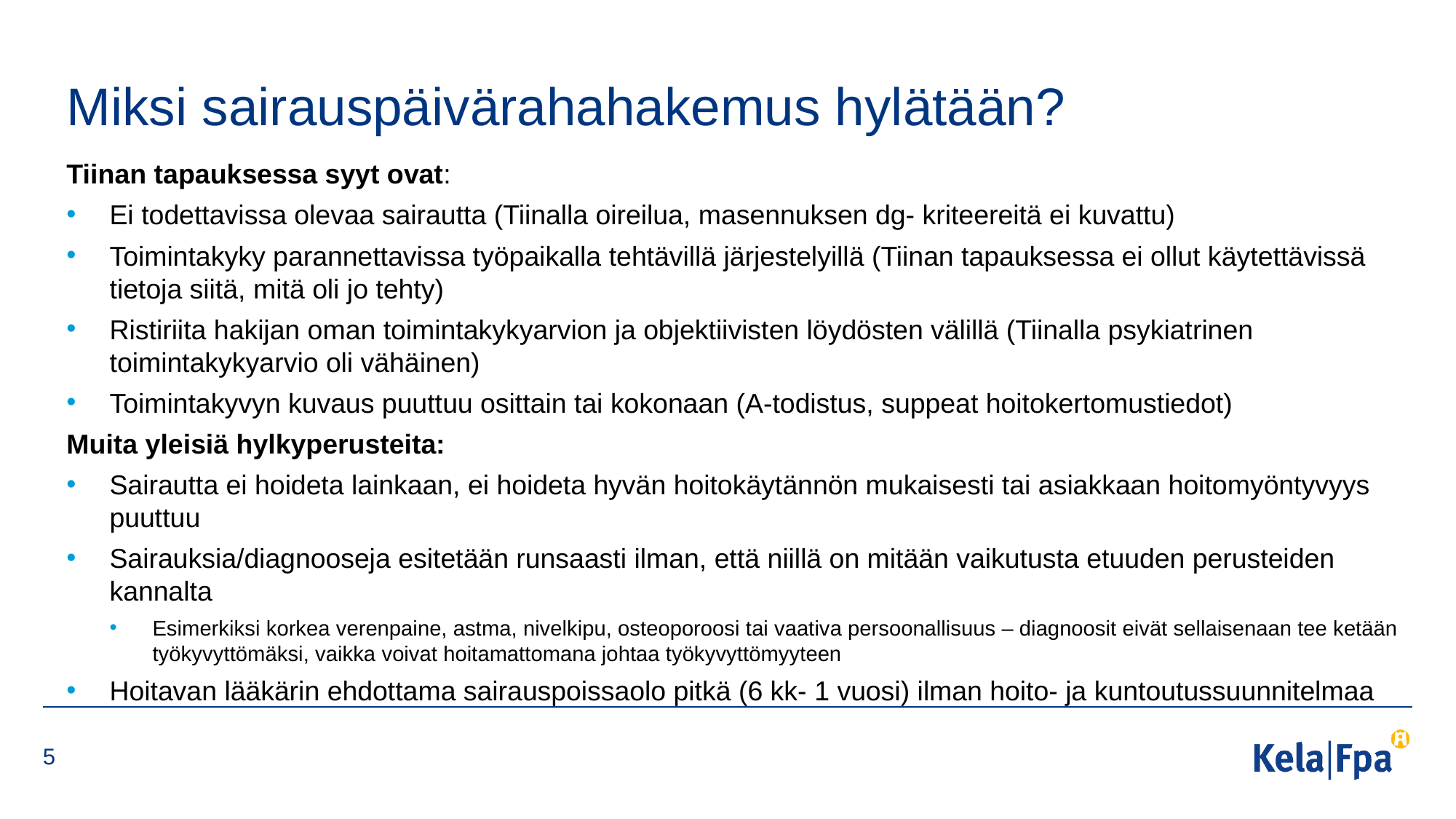

# Miksi sairauspäivärahahakemus hylätään?
Tiinan tapauksessa syyt ovat:
Ei todettavissa olevaa sairautta (Tiinalla oireilua, masennuksen dg- kriteereitä ei kuvattu)
Toimintakyky parannettavissa työpaikalla tehtävillä järjestelyillä (Tiinan tapauksessa ei ollut käytettävissä tietoja siitä, mitä oli jo tehty)
Ristiriita hakijan oman toimintakykyarvion ja objektiivisten löydösten välillä (Tiinalla psykiatrinen toimintakykyarvio oli vähäinen)
Toimintakyvyn kuvaus puuttuu osittain tai kokonaan (A-todistus, suppeat hoitokertomustiedot)
Muita yleisiä hylkyperusteita:
Sairautta ei hoideta lainkaan, ei hoideta hyvän hoitokäytännön mukaisesti tai asiakkaan hoitomyöntyvyys puuttuu
Sairauksia/diagnooseja esitetään runsaasti ilman, että niillä on mitään vaikutusta etuuden perusteiden kannalta
Esimerkiksi korkea verenpaine, astma, nivelkipu, osteoporoosi tai vaativa persoonallisuus – diagnoosit eivät sellaisenaan tee ketään työkyvyttömäksi, vaikka voivat hoitamattomana johtaa työkyvyttömyyteen
Hoitavan lääkärin ehdottama sairauspoissaolo pitkä (6 kk- 1 vuosi) ilman hoito- ja kuntoutussuunnitelmaa

5